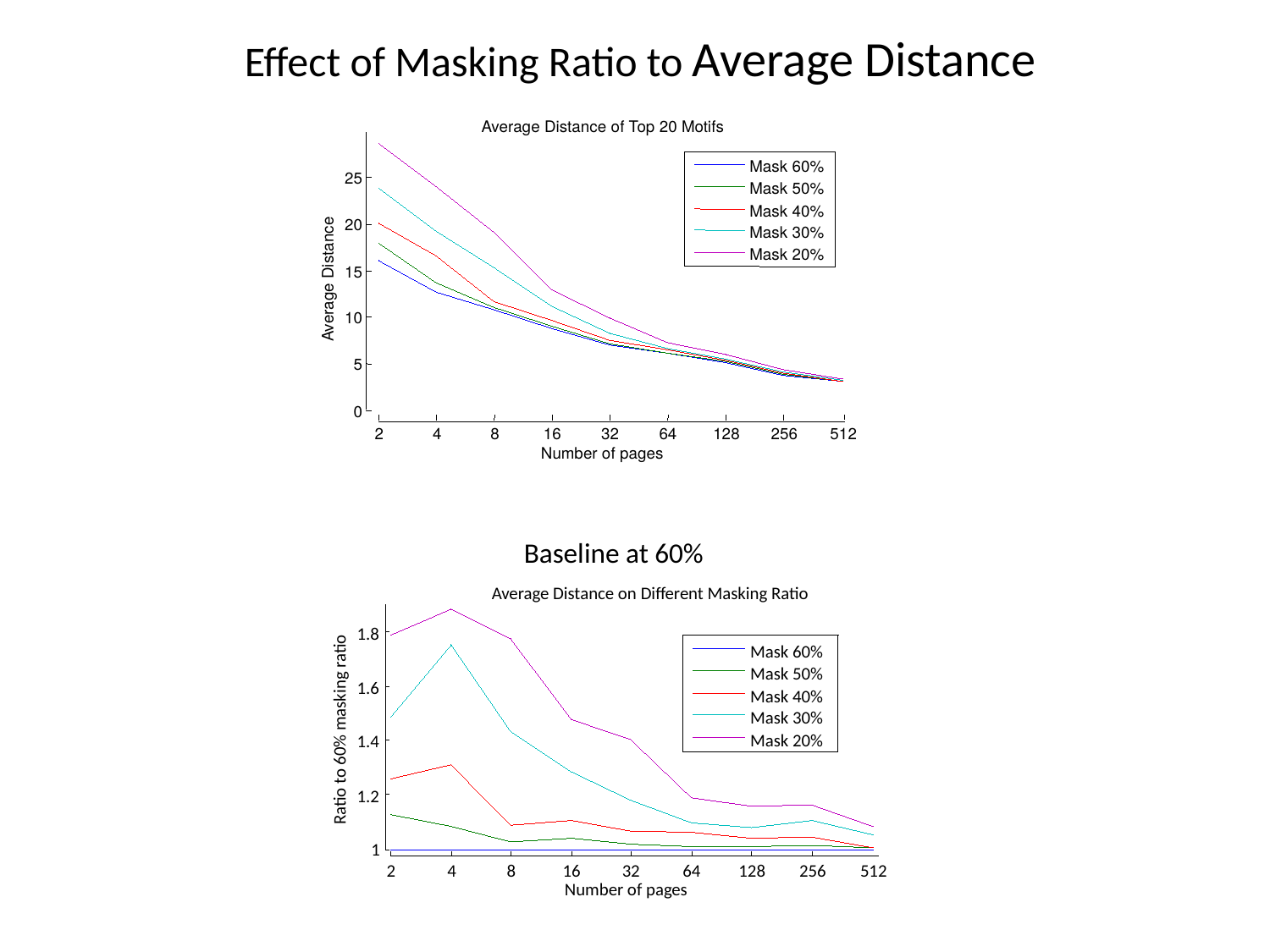

Effect of Masking Ratio to Average Distance

Average Distance of Top 20 Motifs

Mask 60%

25

Mask 50%

Mask 40%

20
Mask 30%

Mask 20%

15

Average Distance

10

5

0

2
4
8
16
32
64
128
256
512
Number of pages
Baseline at 60%
Average Distance on Different Masking Ratio

1.8

Mask 60%

Mask 50%

1.6
Mask 40%

Mask 30%

Ratio to 60% masking ratio
Mask 20%
1.4

1.2

1

2
4
8
16
32
64
128
256
512
Number of pages